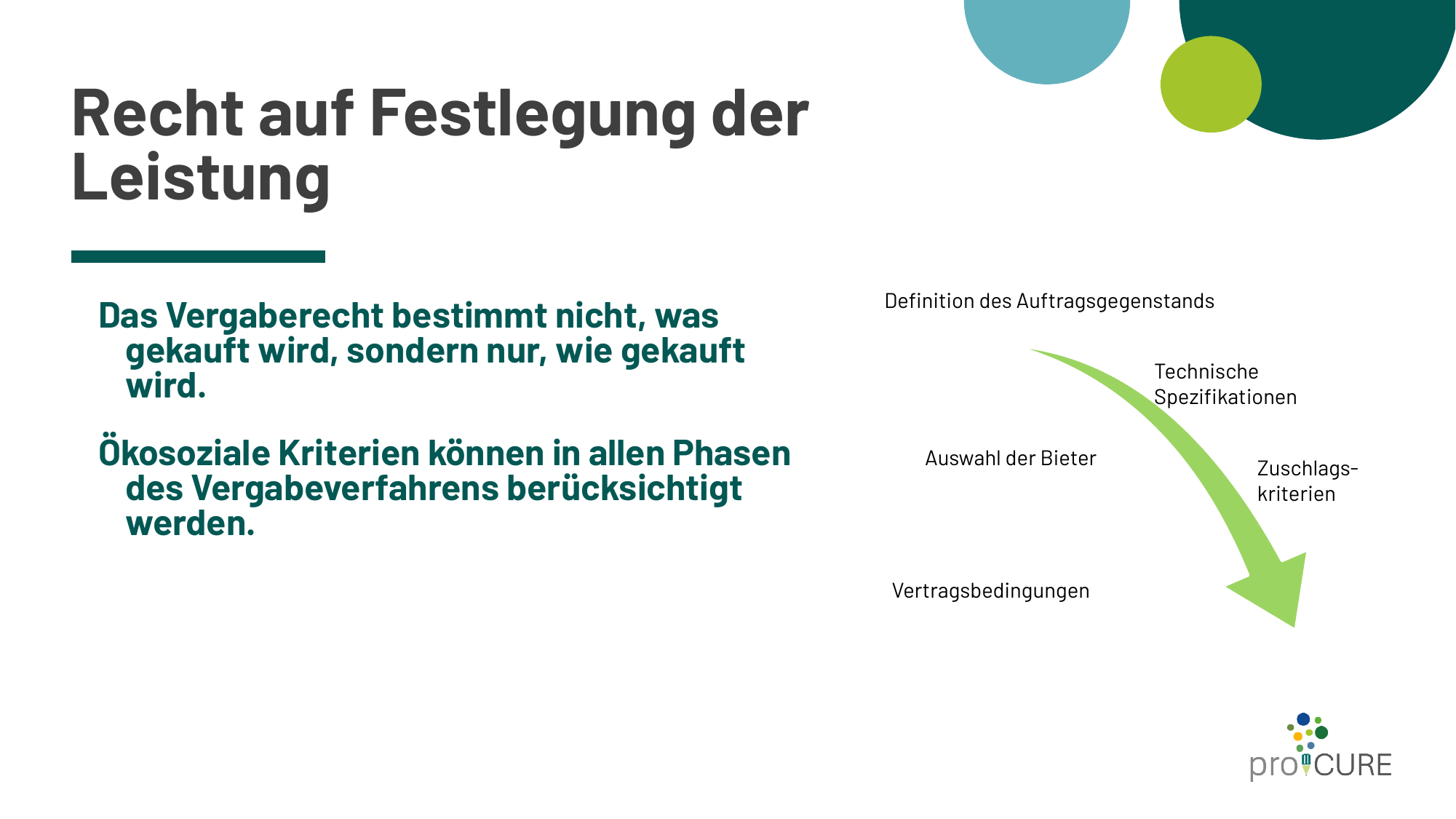

# Recht auf Festlegung der Leistung
Das Vergaberecht bestimmt nicht, was gekauft wird, sondern nur, wie gekauft wird.
Ökosoziale Kriterien können in allen Phasen des Vergabeverfahrens berücksichtigt werden.
Definition des Auftragsgegenstands
Technische Spezifikationen

Auswahl der Bieter
Zuschlags-kriterien
Vertragsbedingungen